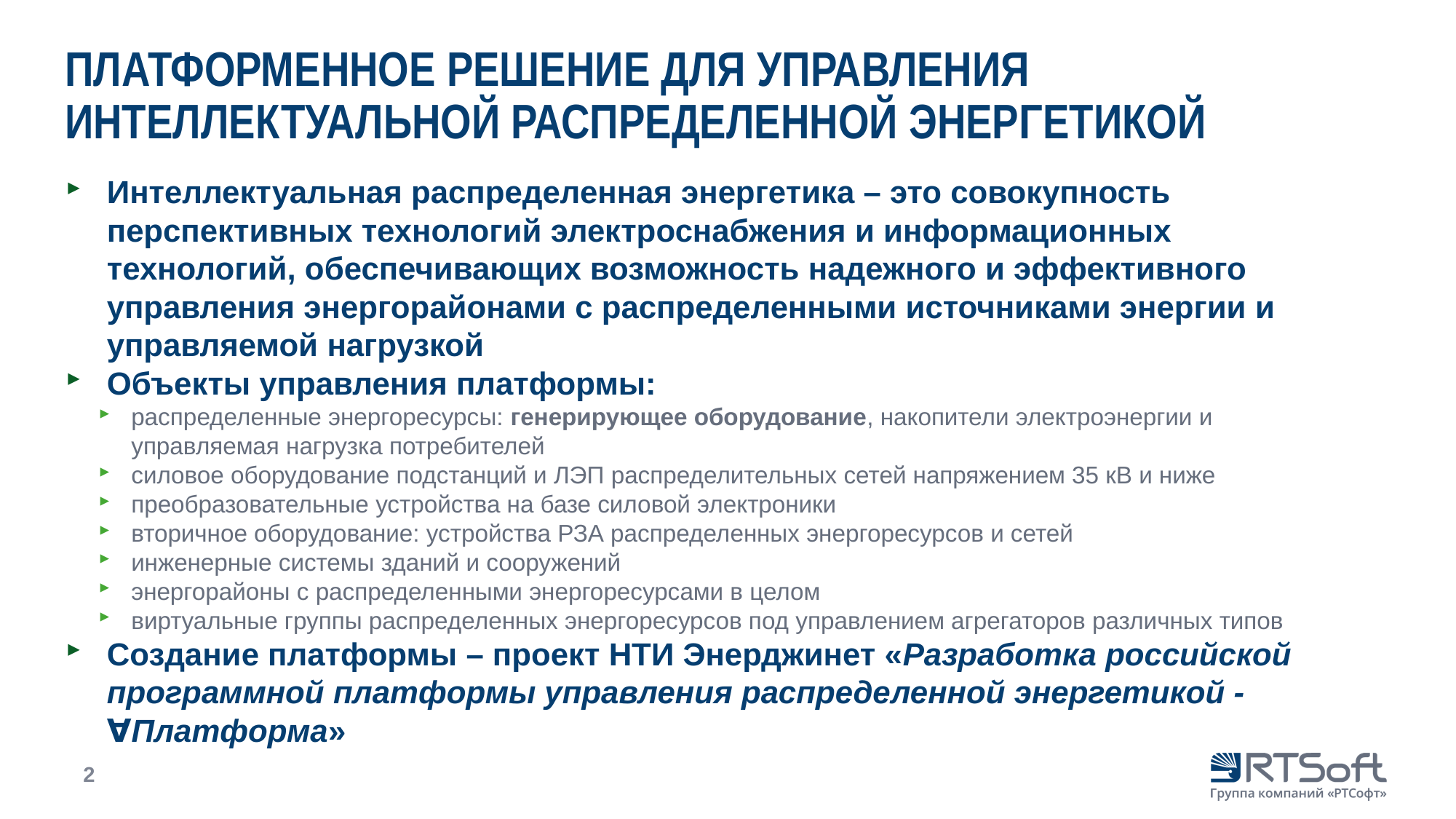

# ПЛАТФОРМЕННОЕ РЕШЕНИЕ ДЛЯ УПРАВЛЕНИЯ ИнтеллектуальнОЙ РАСПРЕДЕЛЕННОЙ ЭНЕРГЕТИКОЙ
Интеллектуальная распределенная энергетика – это совокупность перспективных технологий электроснабжения и информационных технологий, обеспечивающих возможность надежного и эффективного управления энергорайонами с распределенными источниками энергии и управляемой нагрузкой
Объекты управления платформы:
распределенные энергоресурсы: генерирующее оборудование, накопители электроэнергии и управляемая нагрузка потребителей
силовое оборудование подстанций и ЛЭП распределительных сетей напряжением 35 кВ и ниже
преобразовательные устройства на базе силовой электроники
вторичное оборудование: устройства РЗА распределенных энергоресурсов и сетей
инженерные системы зданий и сооружений
энергорайоны с распределенными энергоресурсами в целом
виртуальные группы распределенных энергоресурсов под управлением агрегаторов различных типов
Создание платформы – проект НТИ Энерджинет «Разработка российской программной платформы управления распределенной энергетикой - ∀Платформа»

2